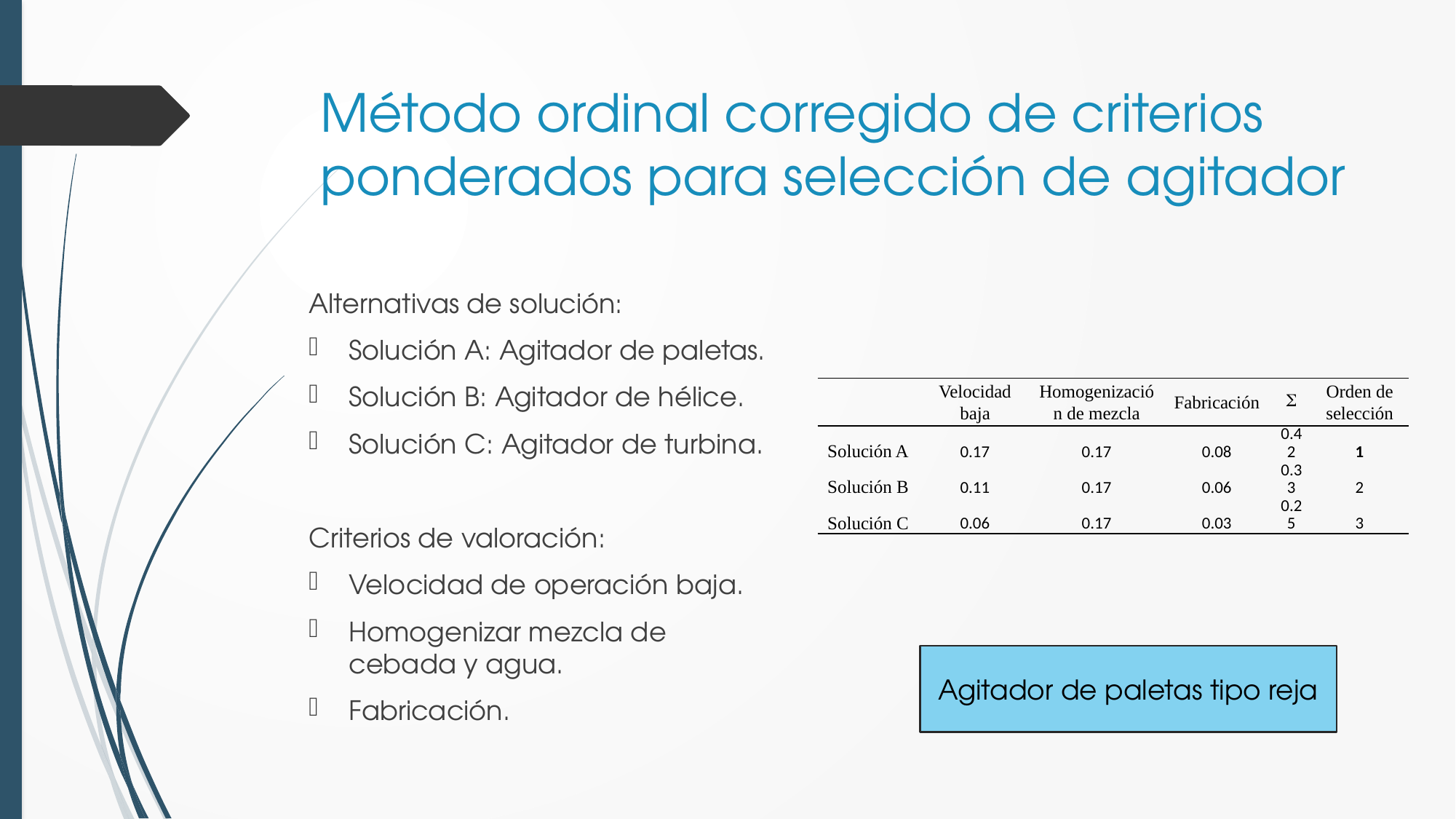

# Método ordinal corregido de criterios ponderados para selección de agitador
Alternativas de solución:
Solución A: Agitador de paletas.
Solución B: Agitador de hélice.
Solución C: Agitador de turbina.

Criterios de valoración:
Velocidad de operación baja.
Homogenizar mezcla de cebada y agua.
Fabricación.

|  | Velocidad baja | Homogenización de mezcla | Fabricación | Σ | Orden de selección |
| --- | --- | --- | --- | --- | --- |
| Solución A | 0.17 | 0.17 | 0.08 | 0.42 | 1 |
| Solución B | 0.11 | 0.17 | 0.06 | 0.33 | 2 |
| Solución C | 0.06 | 0.17 | 0.03 | 0.25 | 3 |
Agitador de paletas tipo reja